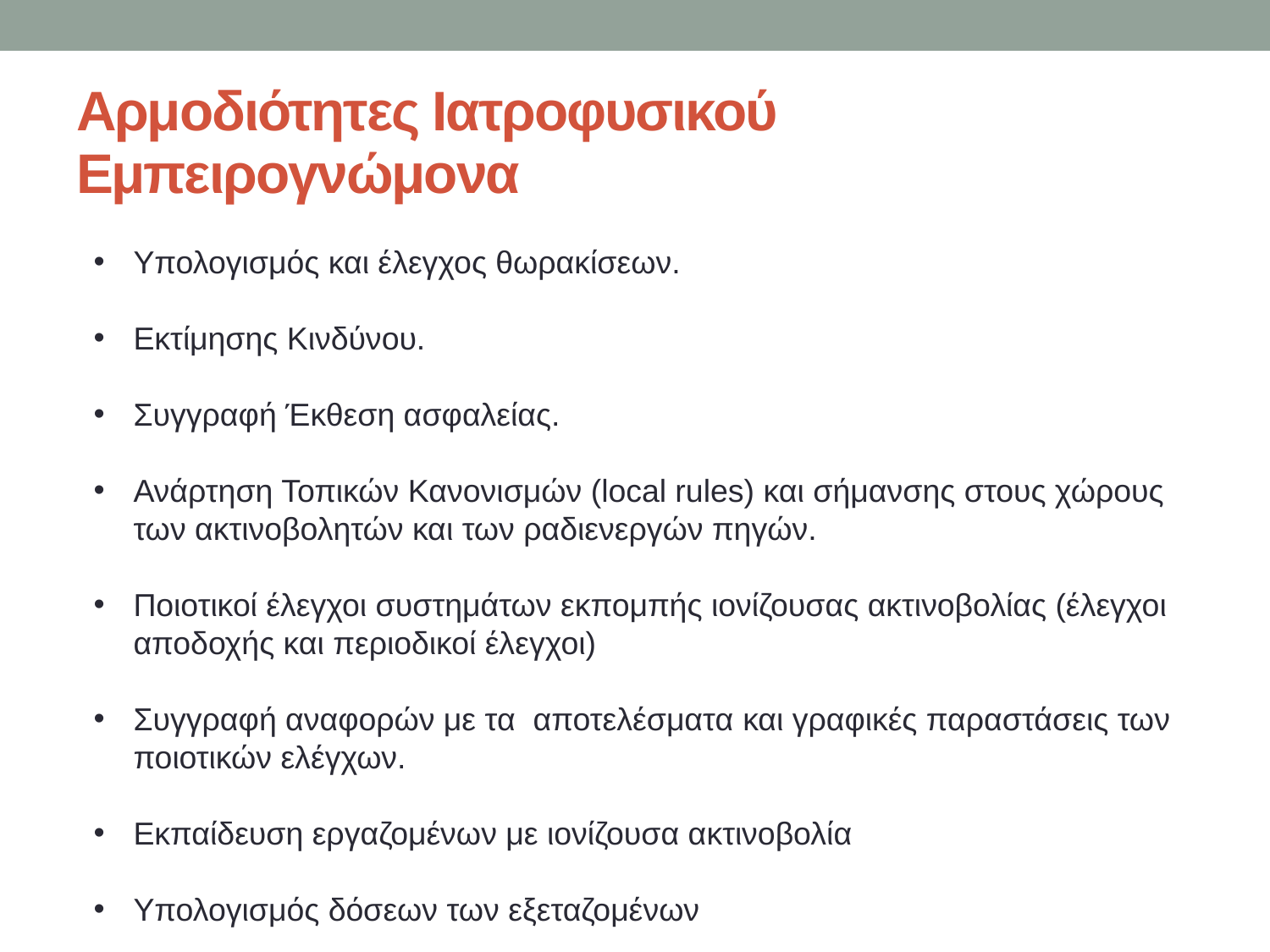

# Αρμοδιότητες Ιατροφυσικού Εμπειρογνώμονα
Υπολογισμός και έλεγχος θωρακίσεων.

Εκτίμησης Κινδύνου.

Συγγραφή Έκθεση ασφαλείας.

Ανάρτηση Τοπικών Κανονισμών (local rules) και σήμανσης στους χώρους των ακτινοβολητών και των ραδιενεργών πηγών.

Ποιοτικοί έλεγχοι συστημάτων εκπομπής ιονίζουσας ακτινοβολίας (έλεγχοι αποδοχής και περιοδικοί έλεγχοι)

Συγγραφή αναφορών με τα  αποτελέσματα και γραφικές παραστάσεις των ποιοτικών ελέγχων.

Εκπαίδευση εργαζομένων με ιονίζουσα ακτινοβολία

Υπολογισμός δόσεων των εξεταζομένων